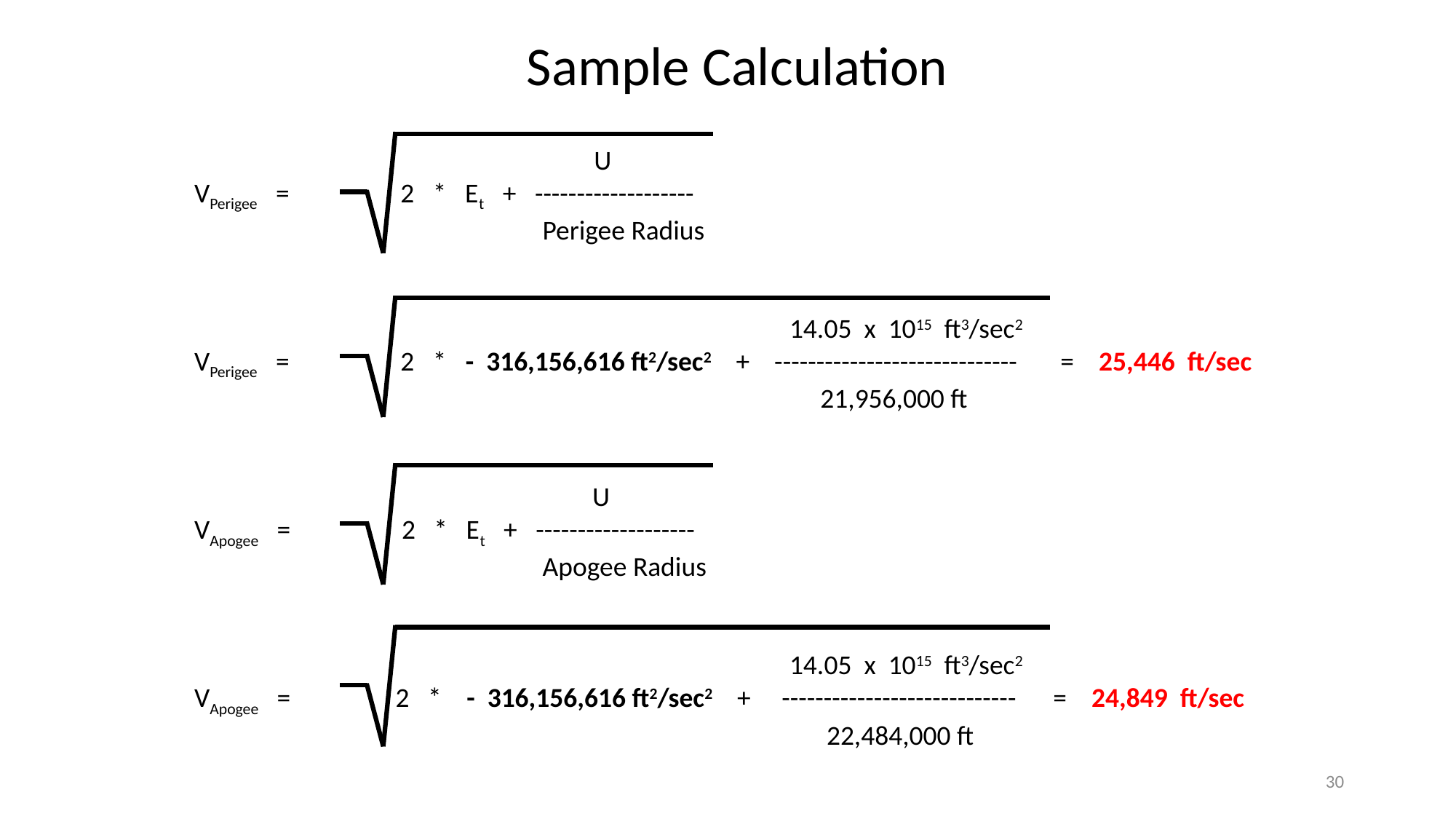

Sample Calculation

		                                               U
	VPerigee   =                  2   *   Et   +   -------------------
			                     Perigee Radius

						        14.05  x  1015  ft3/sec2
	VPerigee   =                  2   *   -  316,156,616 ft2/sec2    +    -----------------------------       =    25,446  ft/sec
			                     		             21,956,000 ft

                                                                                  U
	VApogee   =                  2   *   Et   +   -------------------
			                     Apogee Radius

 						        14.05  x  1015  ft3/sec2
	VApogee   =                 2   *    -  316,156,616 ft2/sec2    +     ----------------------------      =    24,849  ft/sec
						              22,484,000 ft
30